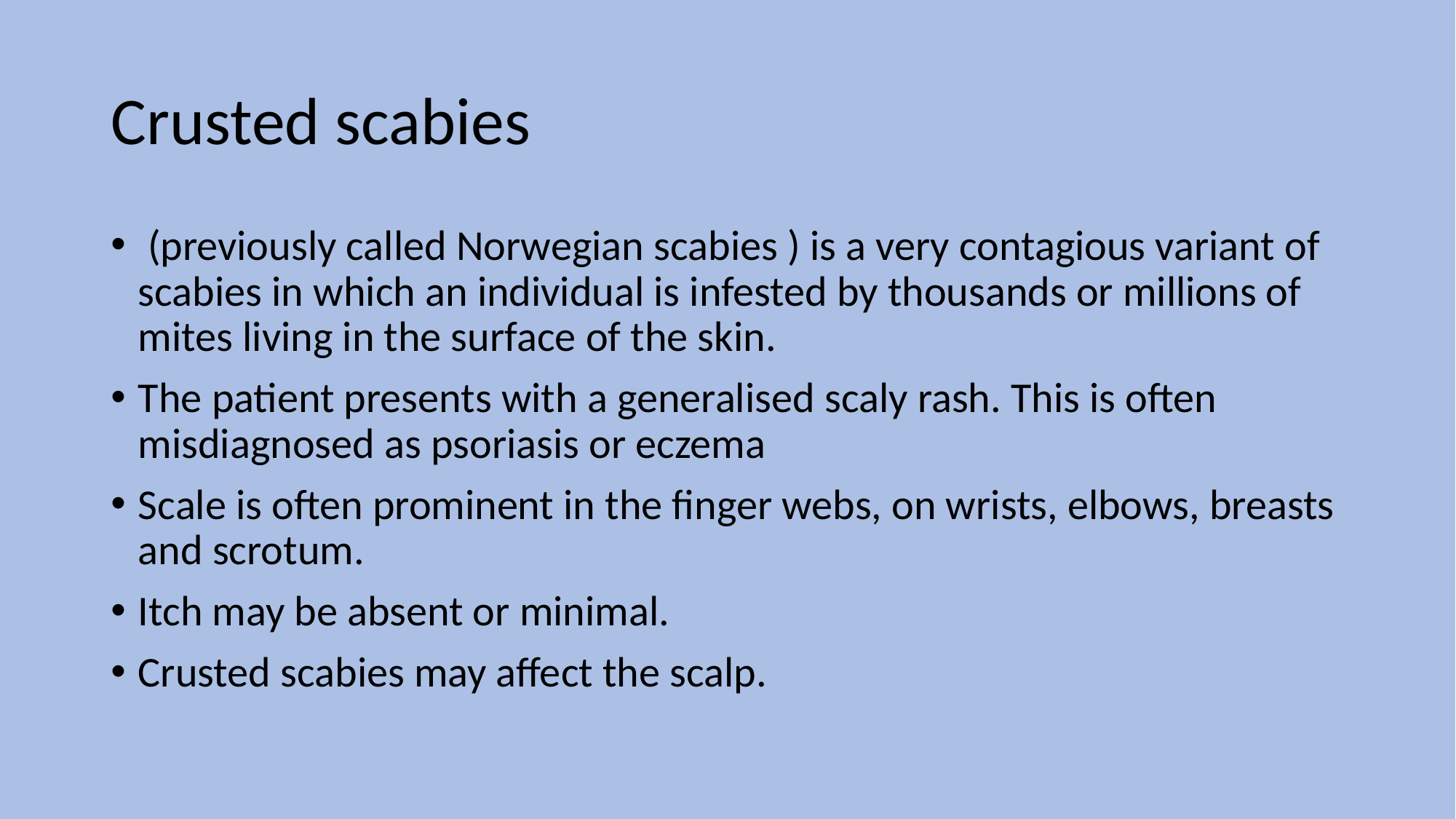

# Crusted scabies
 (previously called Norwegian scabies ) is a very contagious variant of scabies in which an individual is infested by thousands or millions of mites living in the surface of the skin.
The patient presents with a generalised scaly rash. This is often misdiagnosed as psoriasis or eczema
Scale is often prominent in the finger webs, on wrists, elbows, breasts and scrotum.
Itch may be absent or minimal.
Crusted scabies may affect the scalp.